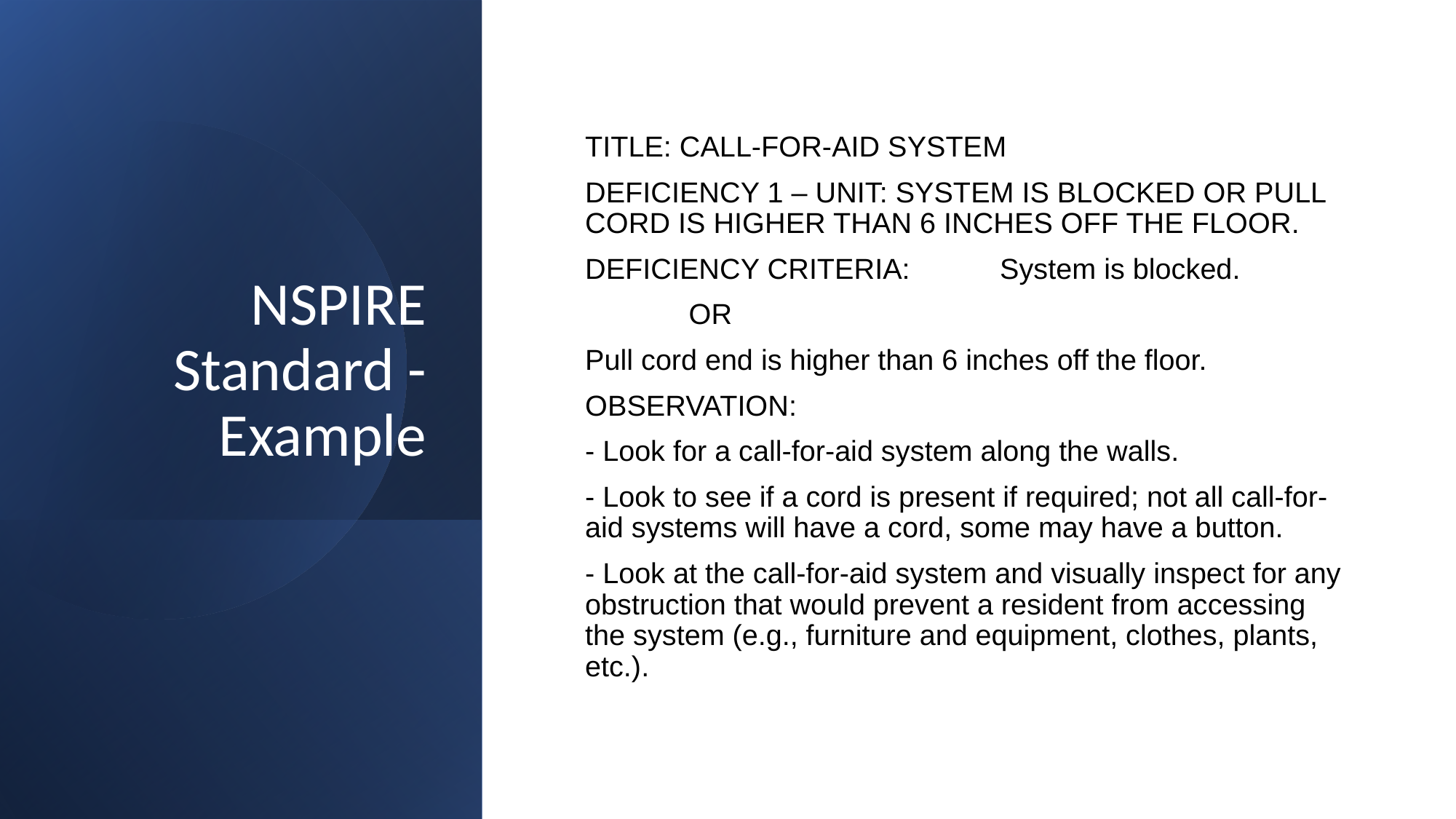

# NSPIRE Standard - Example

TITLE: CALL-FOR-AID SYSTEM
DEFICIENCY 1 – UNIT: SYSTEM IS BLOCKED OR PULL CORD IS HIGHER THAN 6 INCHES OFF THE FLOOR.
DEFICIENCY CRITERIA: 	System is blocked.
	OR
Pull cord end is higher than 6 inches off the floor.
OBSERVATION:
- Look for a call-for-aid system along the walls.
- Look to see if a cord is present if required; not all call-for-aid systems will have a cord, some may have a button.
- Look at the call-for-aid system and visually inspect for any obstruction that would prevent a resident from accessing the system (e.g., furniture and equipment, clothes, plants, etc.).